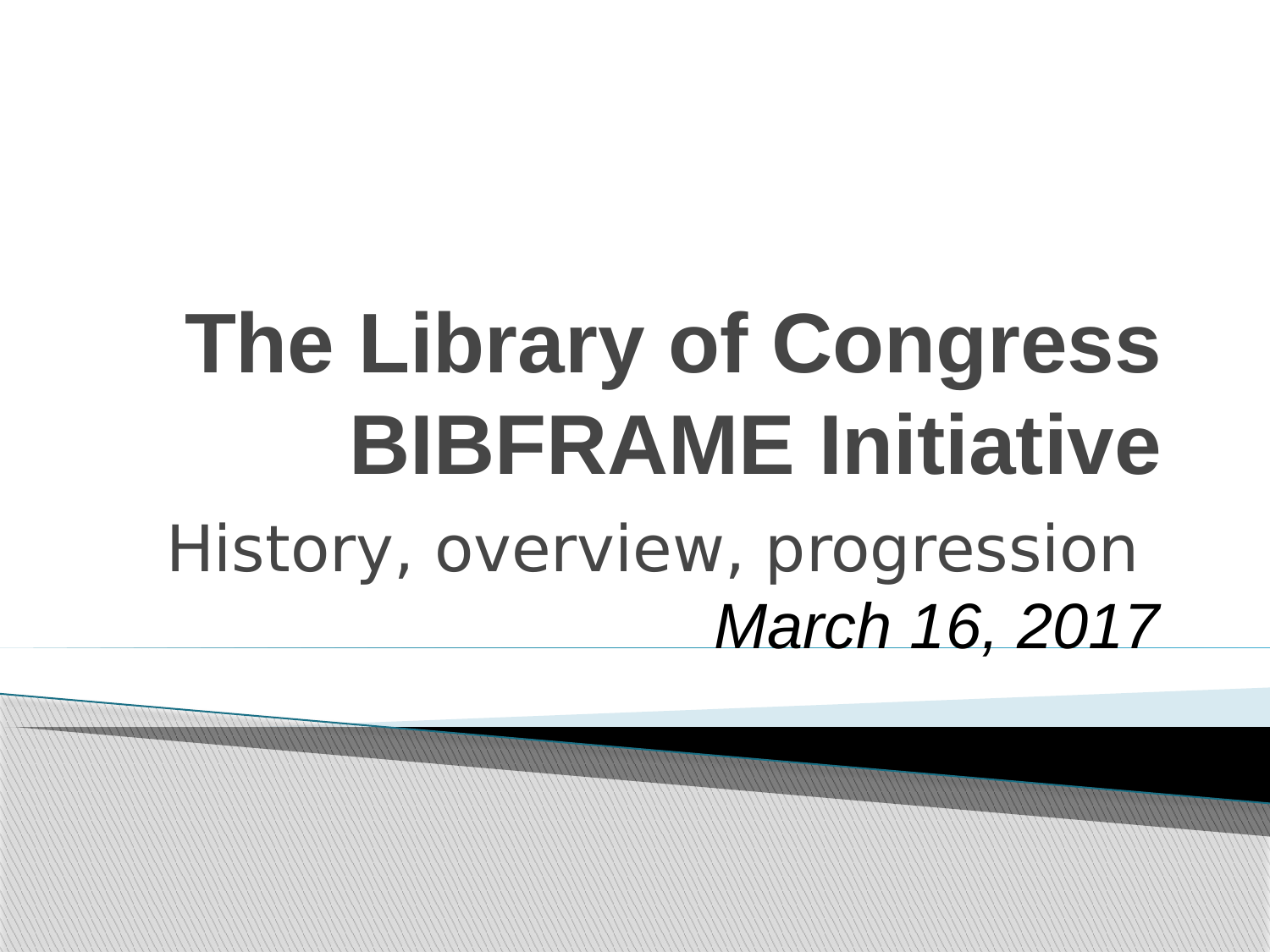

# The Library of Congress BIBFRAME Initiative
History, overview, progression  March 16, 2017